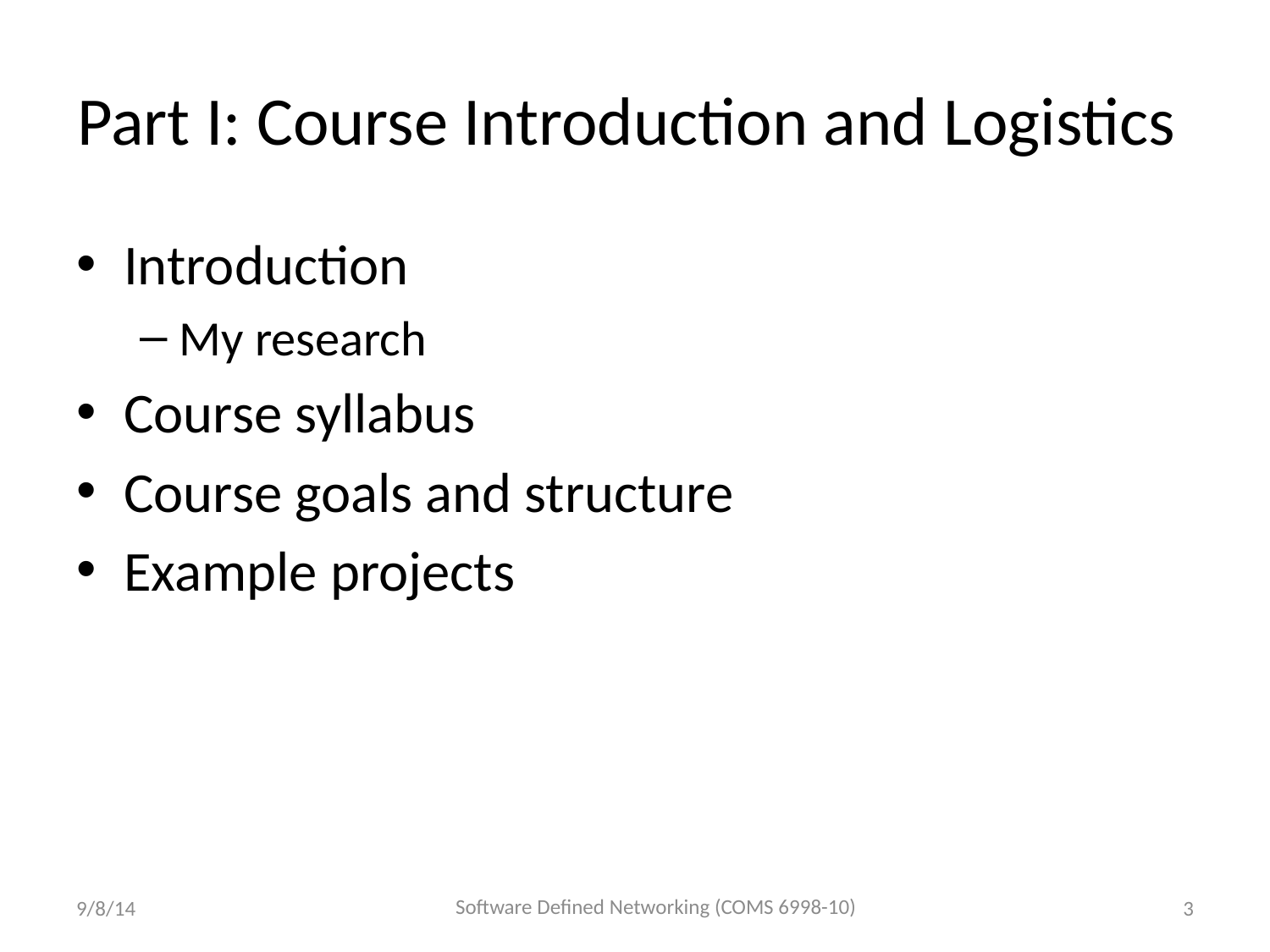

# Part I: Course Introduction and Logistics
Introduction
My research
Course syllabus
Course goals and structure
Example projects
Software Defined Networking (COMS 6998-10)
9/8/14
3